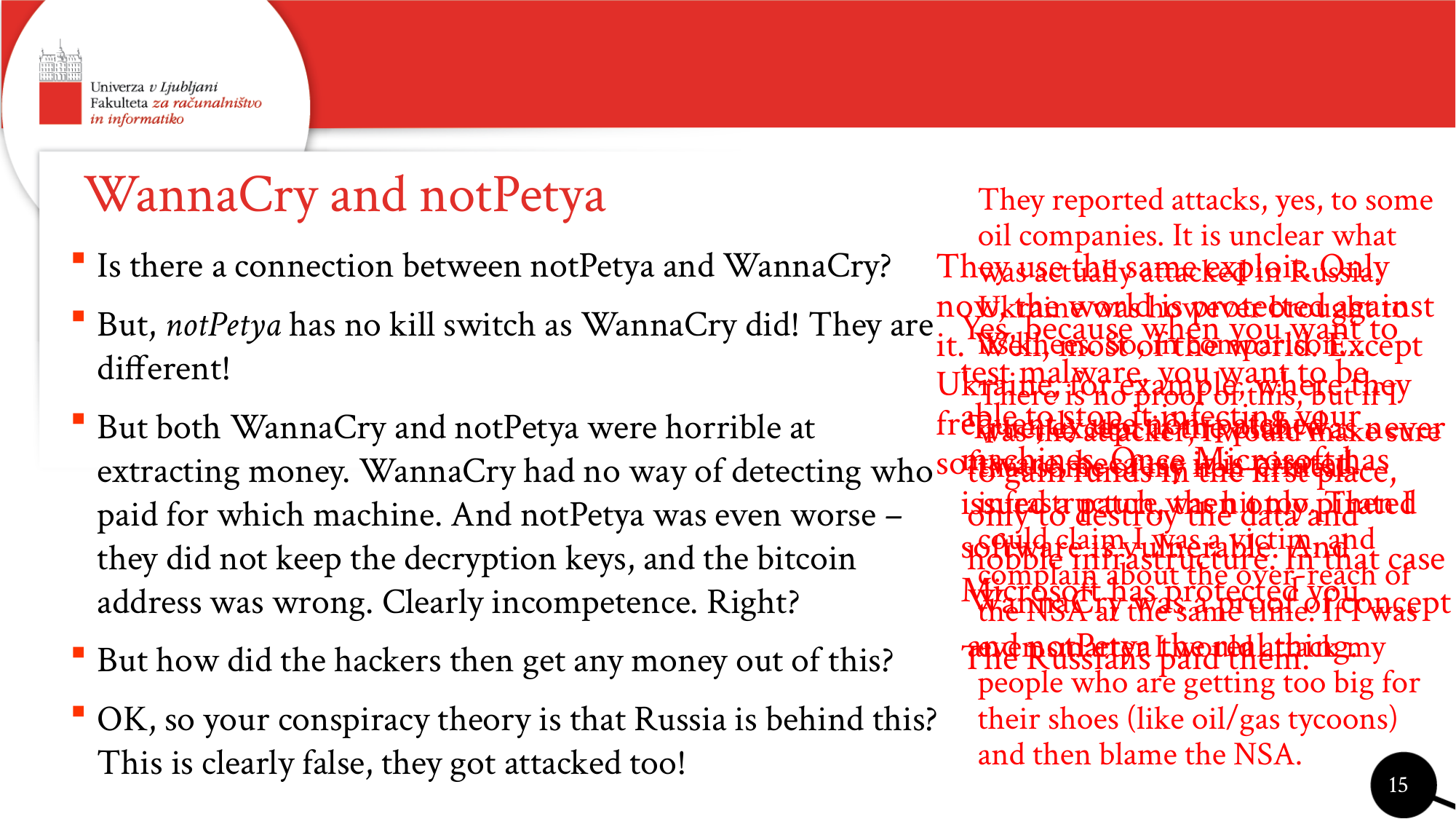

# WannaCry and notPetya
They reported attacks, yes, to some oil companies. It is unclear what was actually attacked in Russia. Ukraine was however brought to its knees. So, in comparison…
There is no proof of this, but if I was the attacker, I would make sure that some of my non-critical infrastructure was hit too. Then I could claim I was a victim, and  complain about the over-reach of the NSA at the same time. If I was even smarter I would attack my people who are getting too big for their shoes (like oil/gas tycoons) and then blame the NSA.
Is there a connection between notPetya and WannaCry?
But, notPetya has no kill switch as WannaCry did! They are different!
But both WannaCry and notPetya were horrible at extracting money. WannaCry had no way of detecting who paid for which machine. And notPetya was even worse – they did not keep the decryption keys, and the bitcoin address was wrong. Clearly incompetence. Right?
But how did the hackers then get any money out of this?
OK, so your conspiracy theory is that Russia is behind this? This is clearly false, they got attacked too!
They use the same exploit. Only now, the world is protected against it. Well, most of the world. Except Ukraine, for example, where they frequently use non-patched software, because it is pirated.
Yes, because when you want to test malware, you want to be able to stop it infecting your machines. Once Microsoft has issued a patch, then only pirated software is vulnerable. And Microsoft has protected you.
True, except if the plan was never to gain funds in the first place, only to destroy the data and hobble infrastructure. In that case WannaCry was a proof of concept and notPetya the real thing.
The Russians paid them.
15